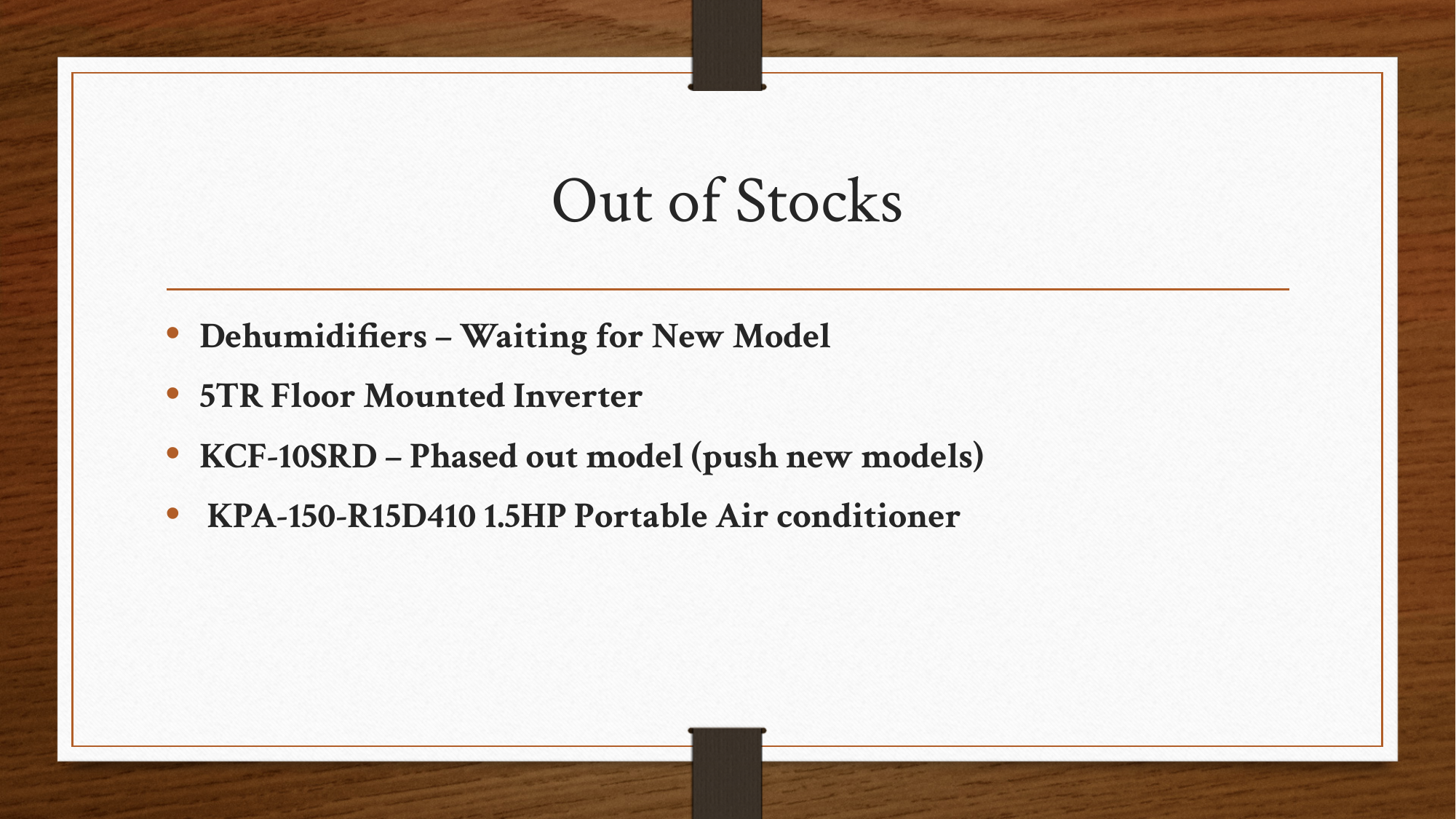

# Out of Stocks
Dehumidifiers – Waiting for New Model
5TR Floor Mounted Inverter
KCF-10SRD – Phased out model (push new models)
 KPA-150-R15D410 1.5HP Portable Air conditioner